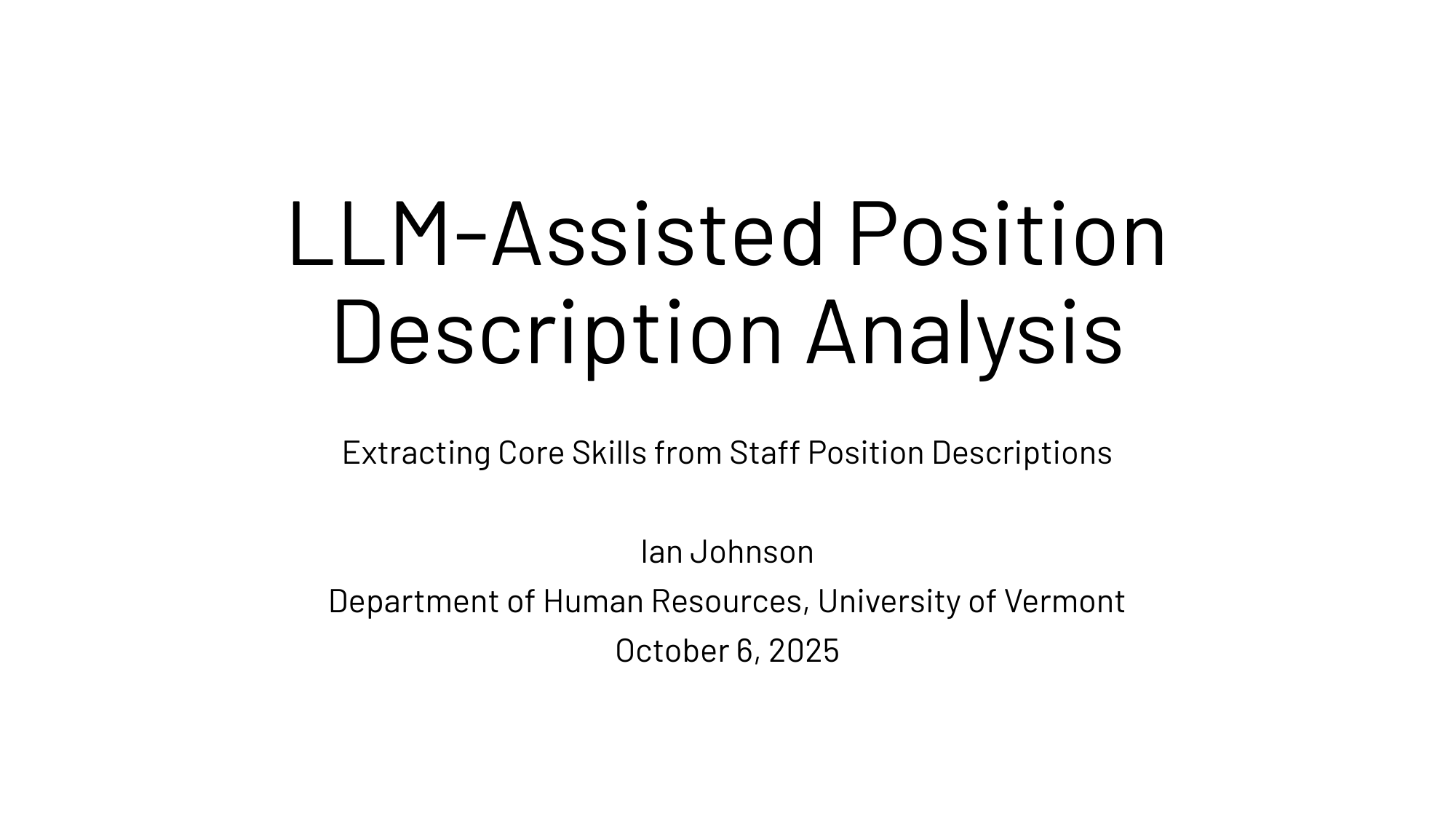

# LLM-Assisted Position Description Analysis
Extracting Core Skills from Staff Position Descriptions

Ian Johnson
Department of Human Resources, University of Vermont
October 6, 2025